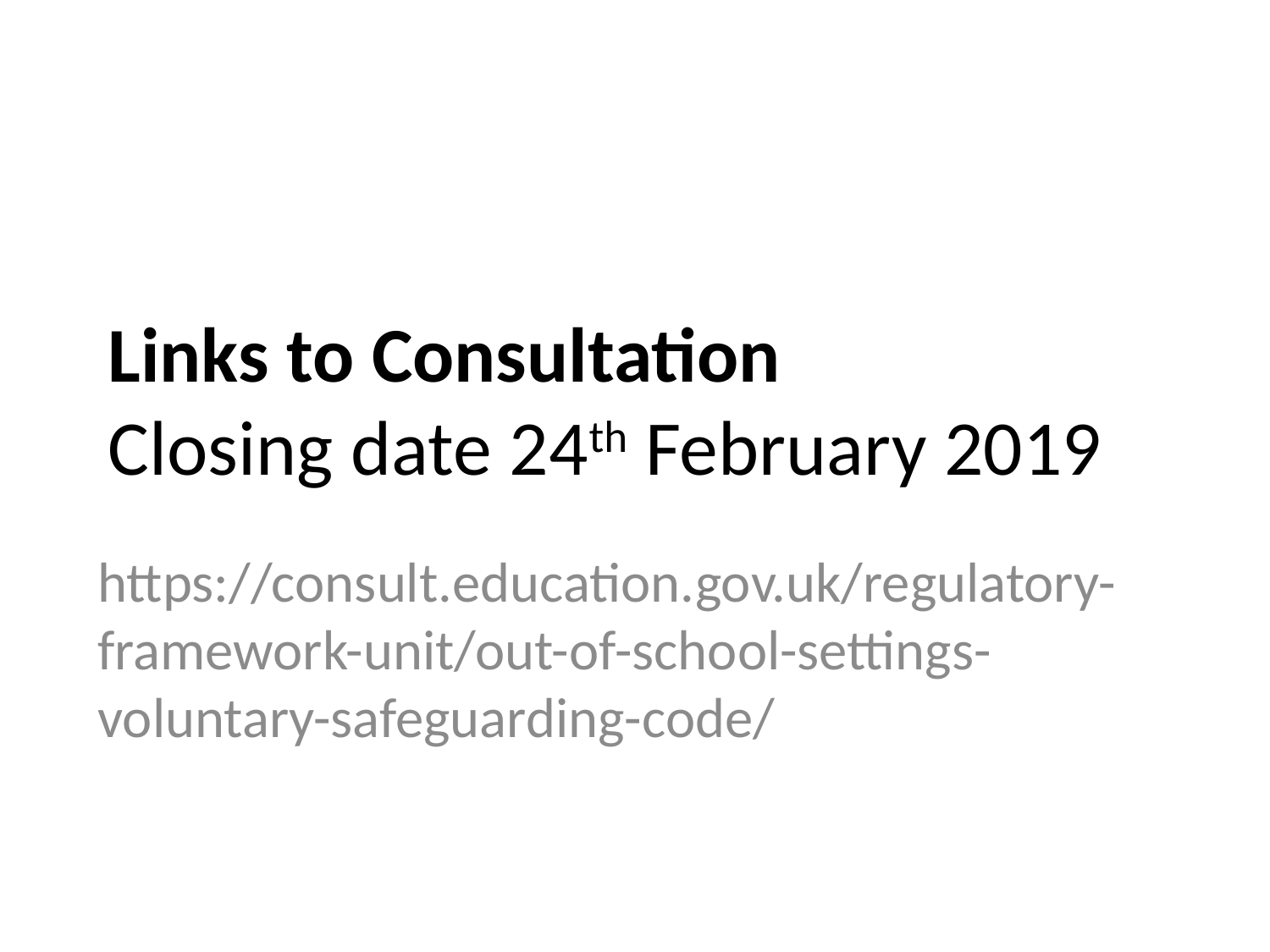

# Links to Consultation Closing date 24th February 2019
https://consult.education.gov.uk/regulatory-framework-unit/out-of-school-settings-voluntary-safeguarding-code/